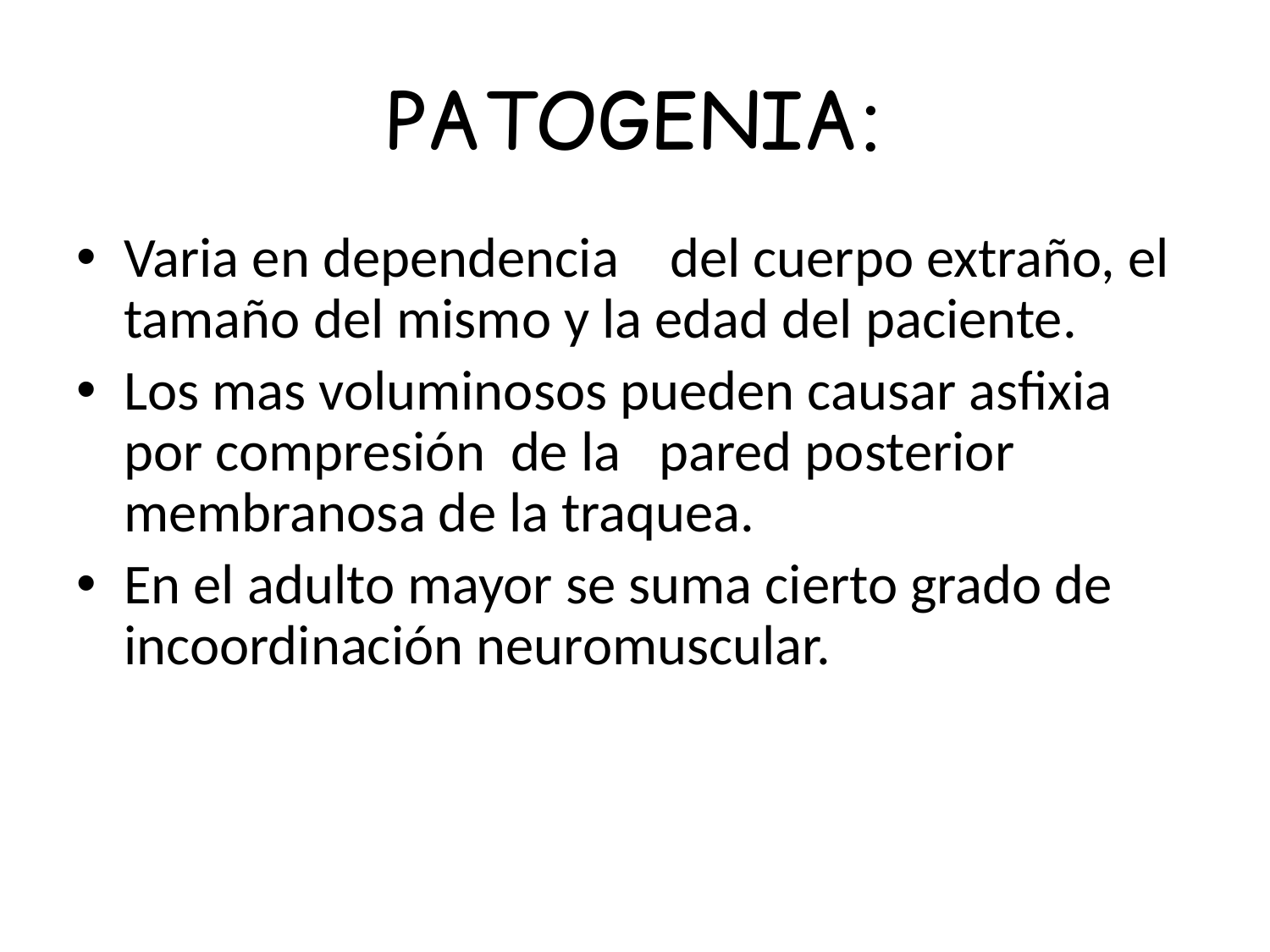

# PATOGENIA:
Varia en dependencia    del cuerpo extraño, el tamaño del mismo y la edad del paciente.
Los mas voluminosos pueden causar asfixia por compresión  de la   pared posterior membranosa de la traquea.
En el adulto mayor se suma cierto grado de incoordinación neuromuscular.